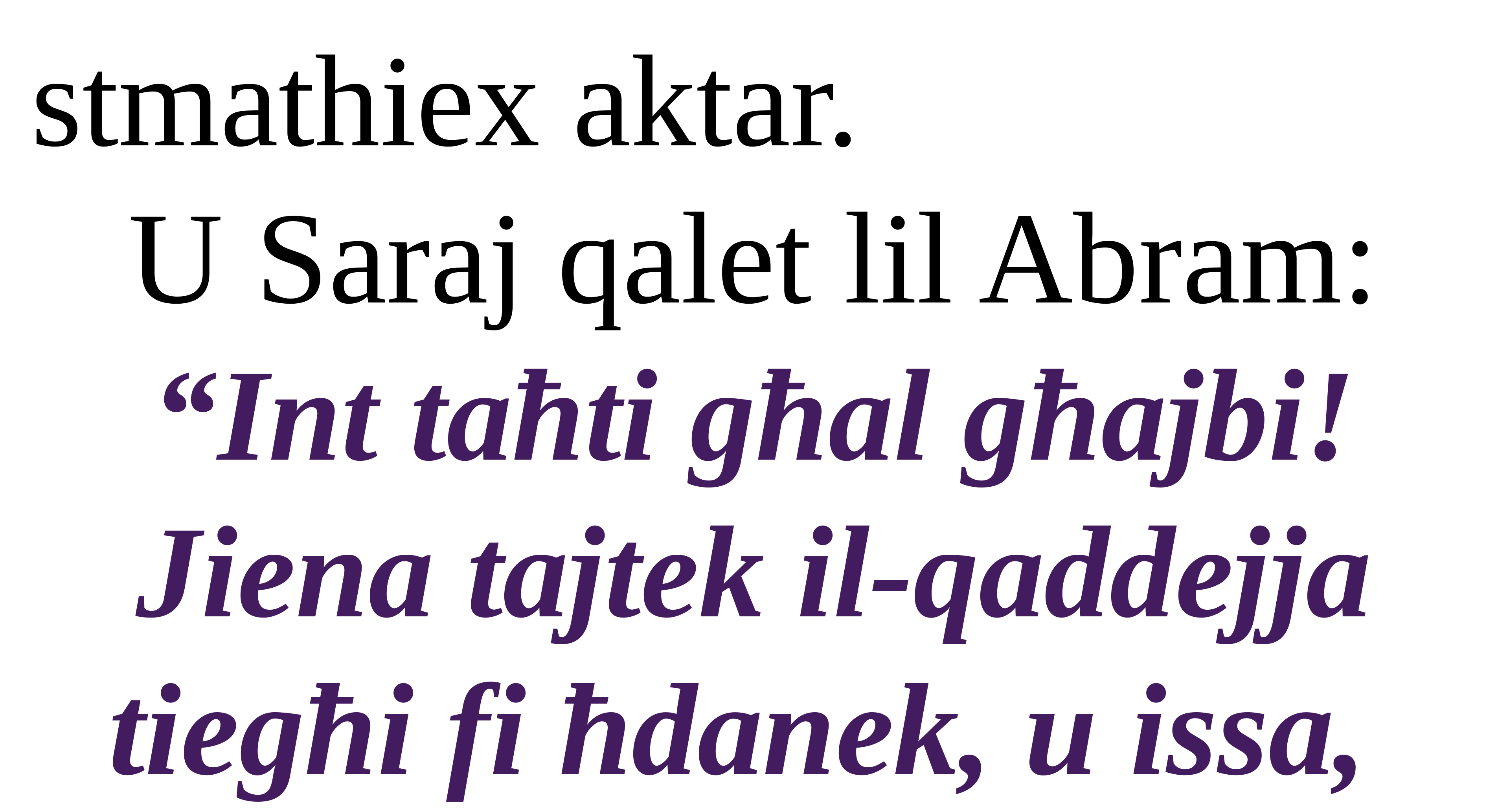

stmathiex aktar.
U Saraj qalet lil Abram: “Int taħti għal għajbi! Jiena tajtek il-qaddejja tiegħi fi ħdanek, u issa,